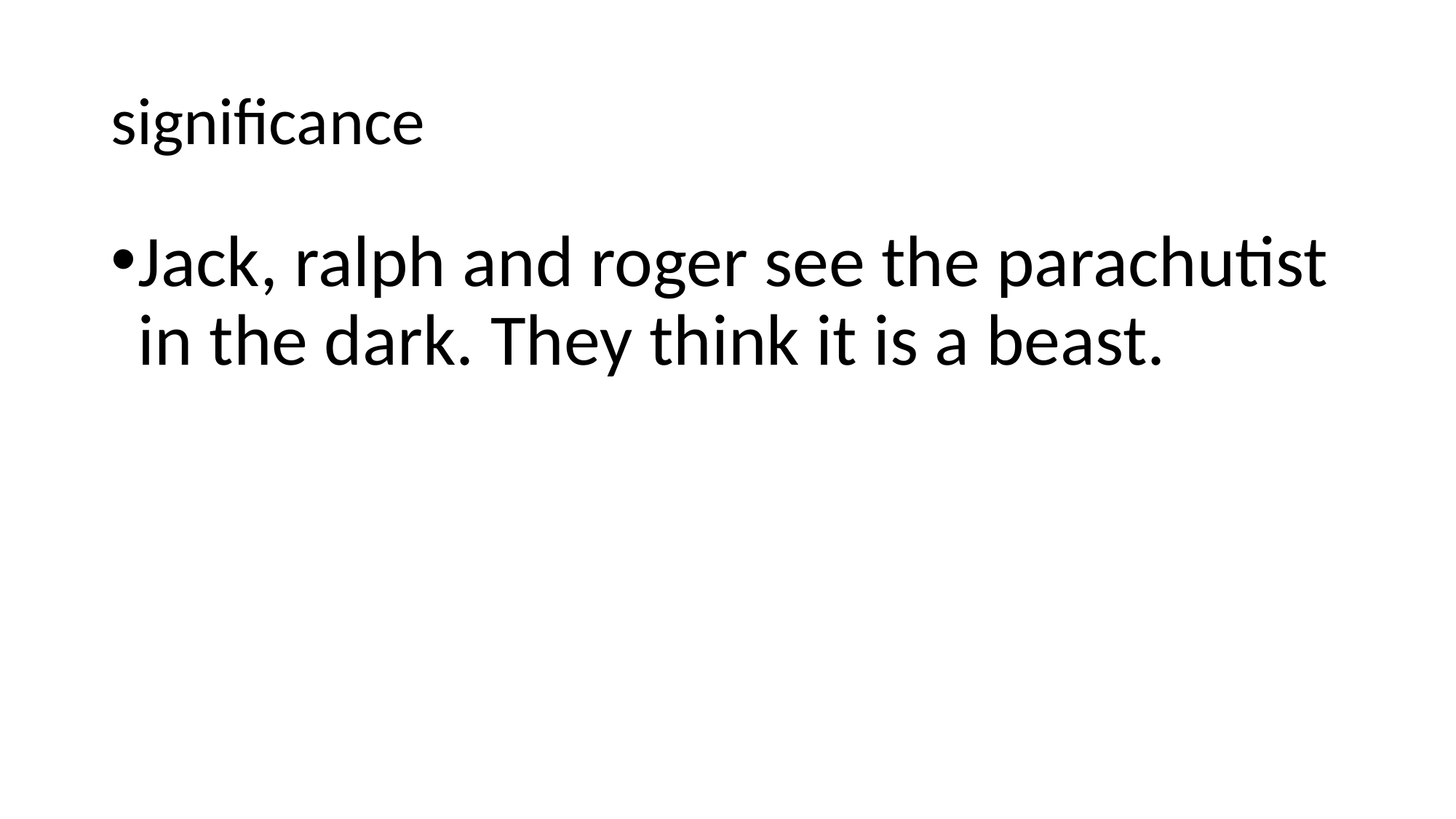

# significance
Jack, ralph and roger see the parachutist in the dark. They think it is a beast.